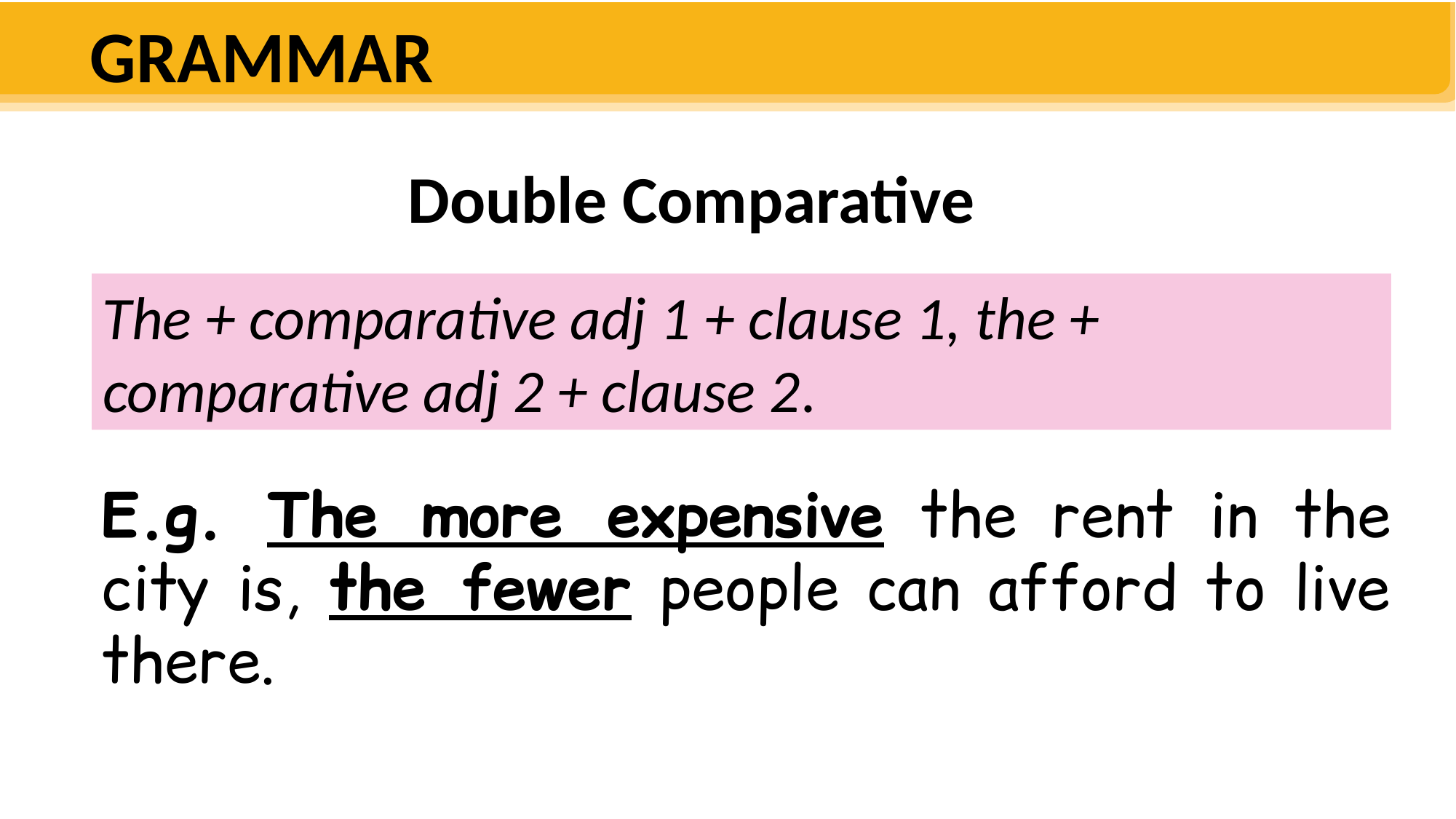

GRAMMAR
Double Comparative
The + comparative adj 1 + clause 1, the + comparative adj 2 + clause 2.
E.g. The more expensive the rent in the city is, the fewer people can afford to live there.